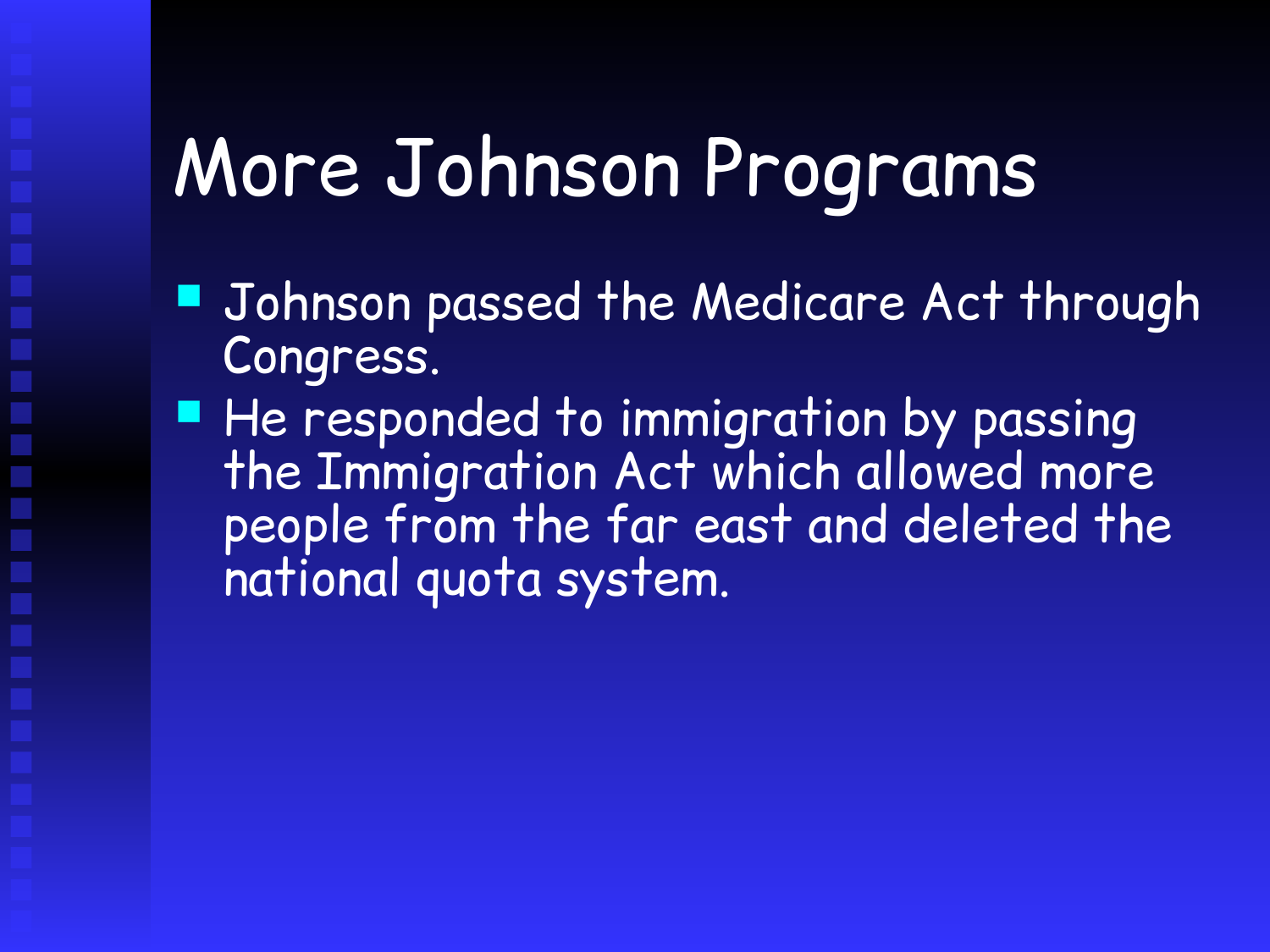

# More Johnson Programs
Johnson passed the Medicare Act through Congress.
He responded to immigration by passing the Immigration Act which allowed more people from the far east and deleted the national quota system.